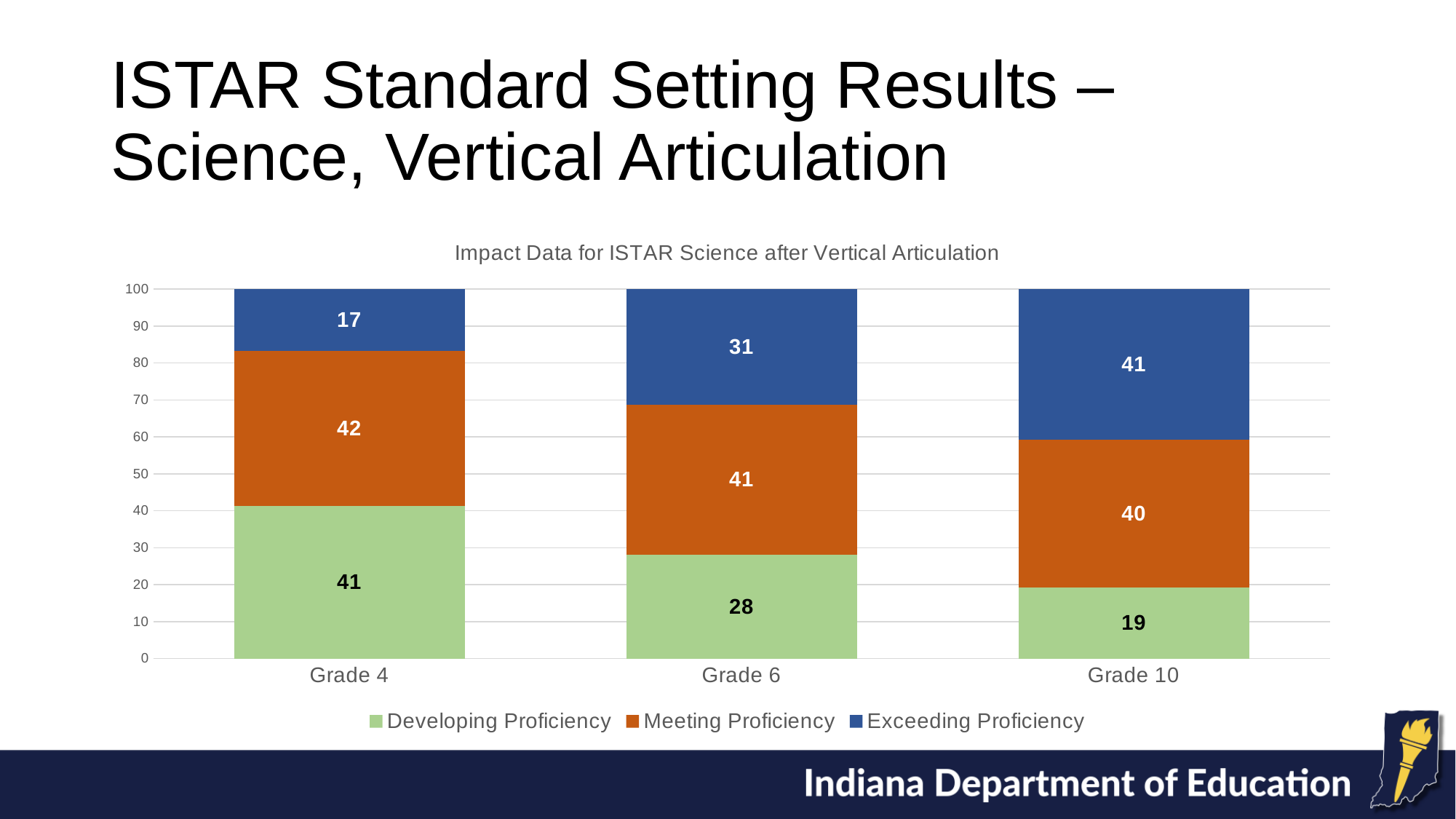

# ISTAR Standard Setting Results – Science, Vertical Articulation

### Chart: Impact Data for ISTAR Science after Vertical Articulation

| Category | Developing Proficiency | Meeting Proficiency | Exceeding Proficiency |
|---|---|---|---|
| Grade 4 | 41.32712456344587 | 41.90919674039581 | 16.763678696158323 |
| Grade 6 | 28.153380423814326 | 40.56508577194752 | 31.281533804238148 |
| Grade 10 | 19.250936329588015 | 39.99999999999999 | 40.74906367041199 |